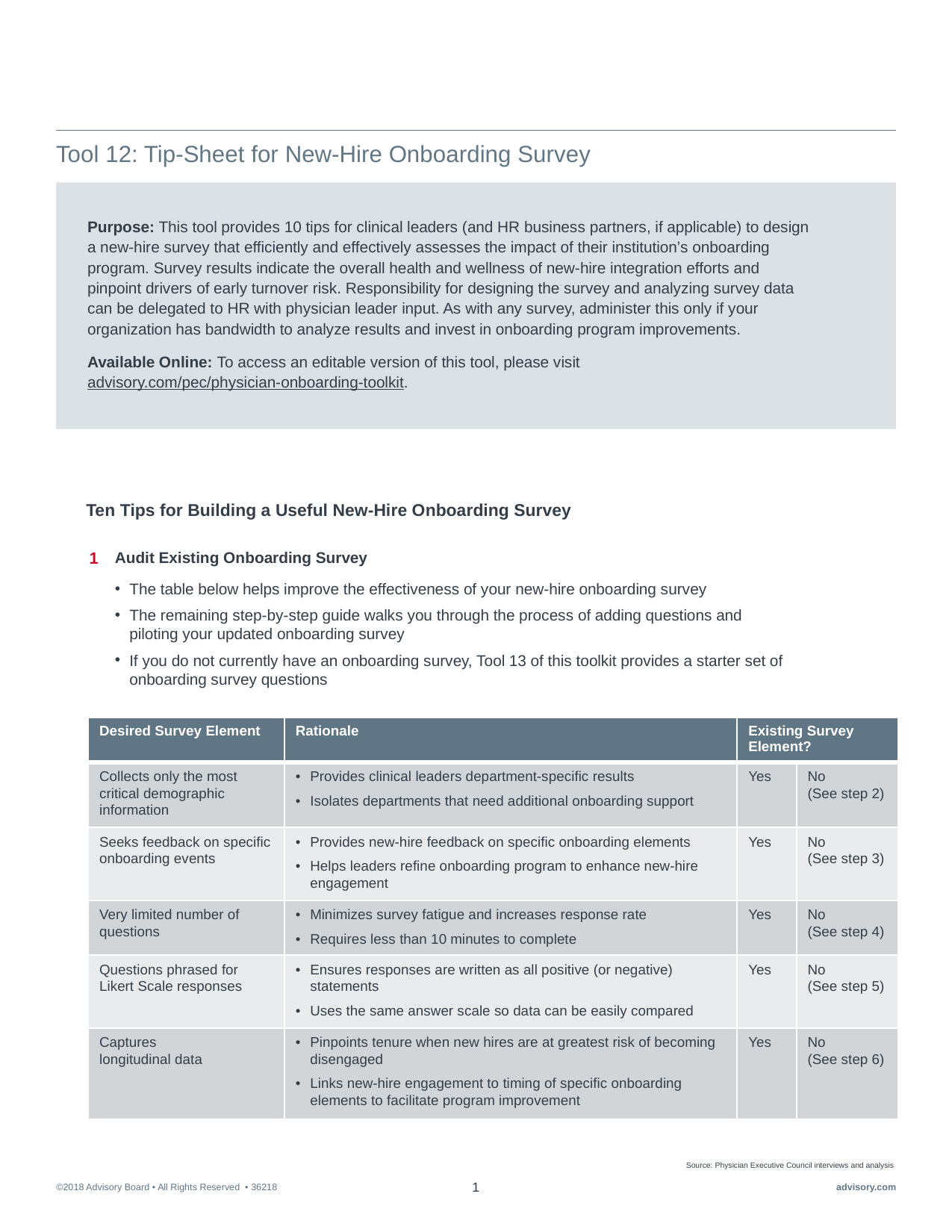

#
Tool 12: Tip-Sheet for New-Hire Onboarding Survey

Purpose: This tool provides 10 tips for clinical leaders (and HR business partners, if applicable) to design a new-hire survey that efficiently and effectively assesses the impact of their institution’s onboarding program. Survey results indicate the overall health and wellness of new-hire integration efforts and pinpoint drivers of early turnover risk. Responsibility for designing the survey and analyzing survey data can be delegated to HR with physician leader input. As with any survey, administer this only if your organization has bandwidth to analyze results and invest in onboarding program improvements.
Available Online: To access an editable version of this tool, please visit advisory.com/pec/physician-onboarding-toolkit.

Ten Tips for Building a Useful New-Hire Onboarding Survey
1
Audit Existing Onboarding Survey
The table below helps improve the effectiveness of your new-hire onboarding survey
The remaining step-by-step guide walks you through the process of adding questions and piloting your updated onboarding survey
If you do not currently have an onboarding survey, Tool 13 of this toolkit provides a starter set of onboarding survey questions
| Desired Survey Element | Rationale | Existing Survey Element? |  |
| --- | --- | --- | --- |
| Collects only the most critical demographic information | Provides clinical leaders department-specific results Isolates departments that need additional onboarding support | Yes | No (See step 2) |
| Seeks feedback on specific onboarding events | Provides new-hire feedback on specific onboarding elements Helps leaders refine onboarding program to enhance new-hire engagement | Yes | No (See step 3) |
| Very limited number of questions | Minimizes survey fatigue and increases response rate Requires less than 10 minutes to complete | Yes | No (See step 4) |
| Questions phrased for Likert Scale responses | Ensures responses are written as all positive (or negative) statements Uses the same answer scale so data can be easily compared | Yes | No (See step 5) |
| Captures longitudinal data | Pinpoints tenure when new hires are at greatest risk of becoming disengaged Links new-hire engagement to timing of specific onboarding elements to facilitate program improvement | Yes | No (See step 6) |
Source: Physician Executive Council interviews and analysis